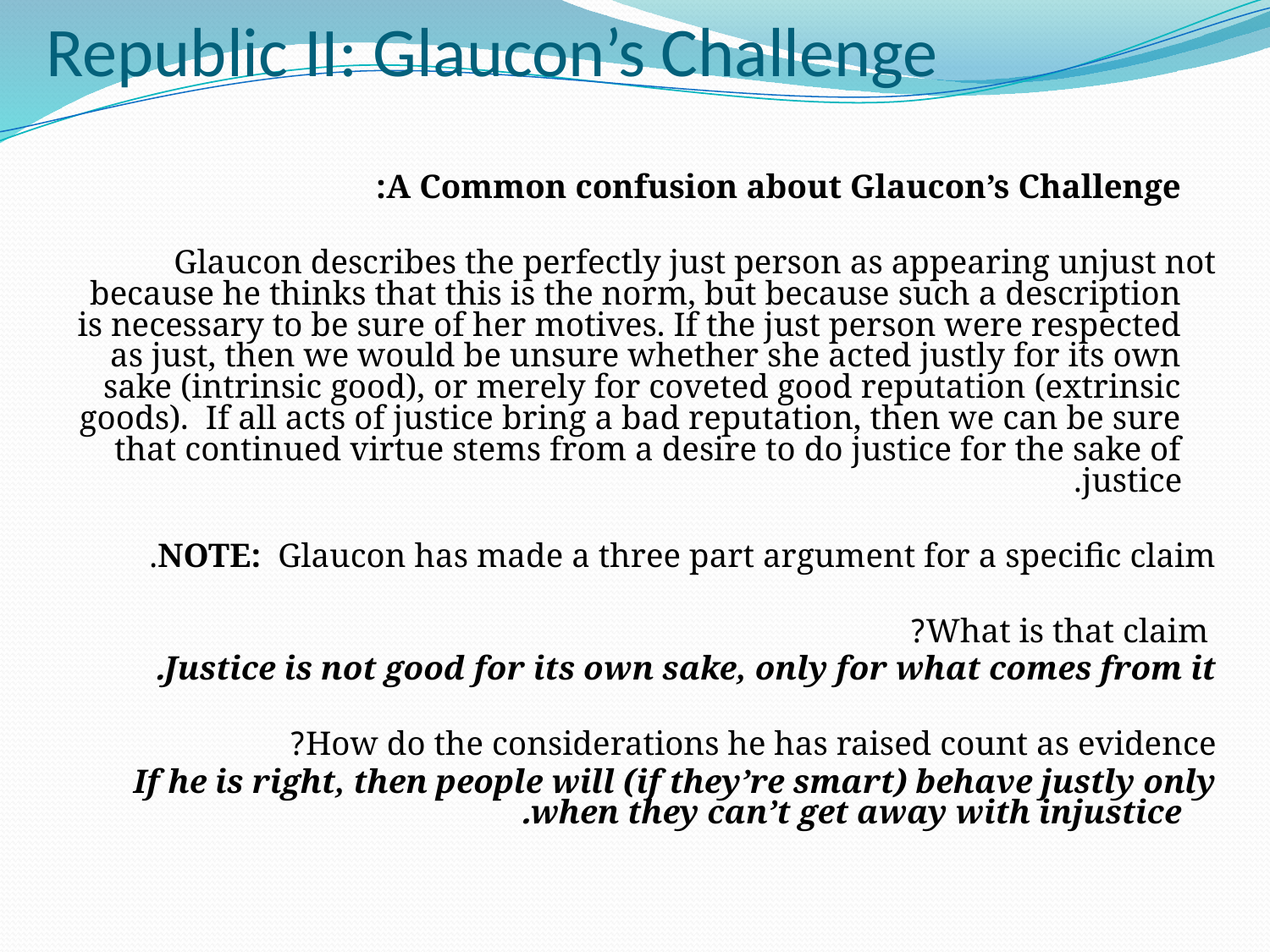

# Republic II: Glaucon’s Challenge
A Common confusion about Glaucon’s Challenge:

	Glaucon describes the perfectly just person as appearing unjust not because he thinks that this is the norm, but because such a description is necessary to be sure of her motives. If the just person were respected as just, then we would be unsure whether she acted justly for its own sake (intrinsic good), or merely for coveted good reputation (extrinsic goods).  If all acts of justice bring a bad reputation, then we can be sure that continued virtue stems from a desire to do justice for the sake of justice.

	NOTE:  Glaucon has made a three part argument for a specific claim.

	 What is that claim?
	Justice is not good for its own sake, only for what comes from it.

	How do the considerations he has raised count as evidence?
	If he is right, then people will (if they’re smart) behave justly only when they can’t get away with injustice.